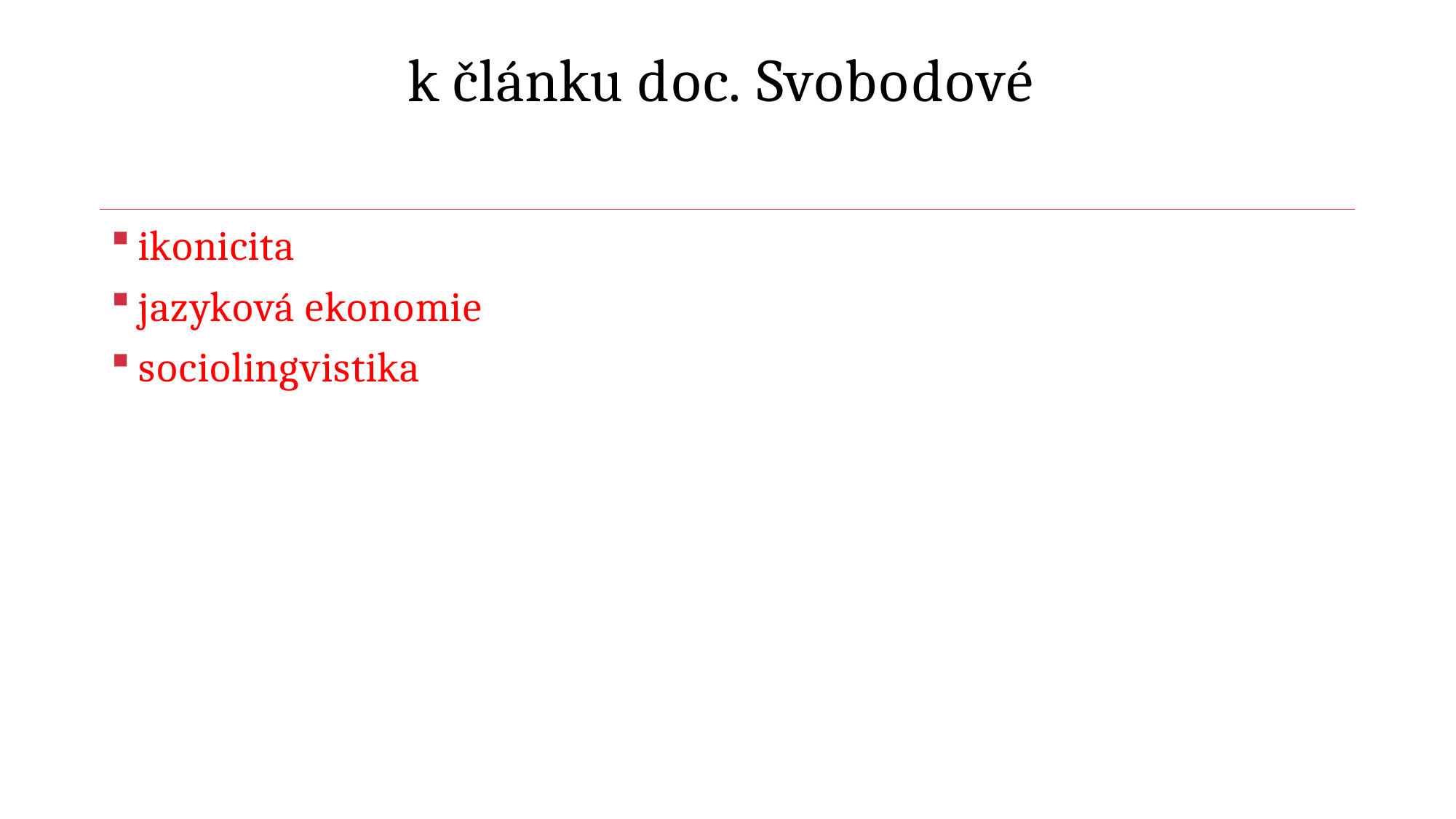

# k článku doc. Svobodové
ikonicita
jazyková ekonomie
sociolingvistika